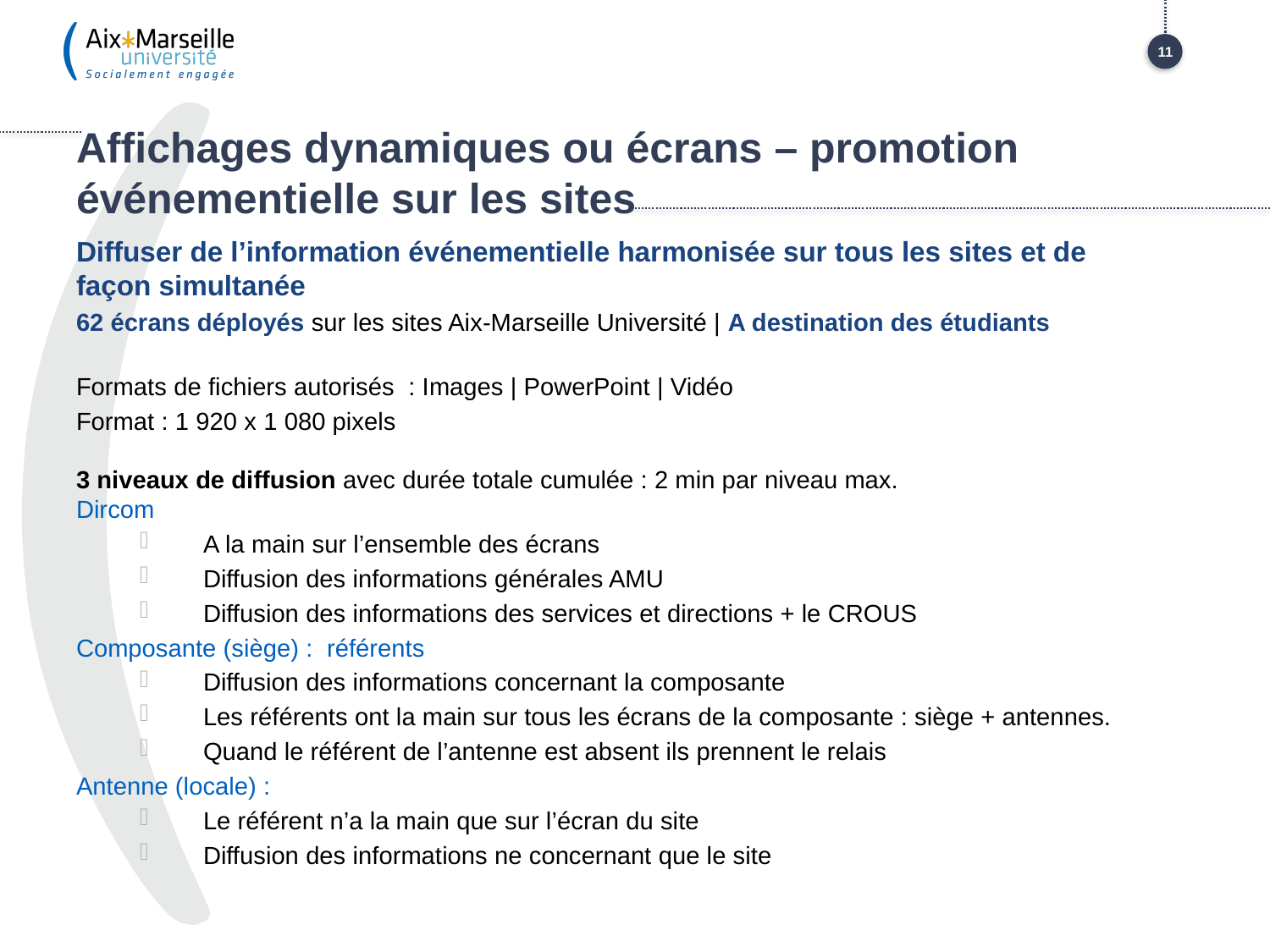

11
Affichages dynamiques ou écrans – promotion événementielle sur les sites
Diffuser de l’information événementielle harmonisée sur tous les sites et de façon simultanée
62 écrans déployés sur les sites Aix-Marseille Université | A destination des étudiants
Formats de fichiers autorisés  : Images | PowerPoint | Vidéo
Format : 1 920 x 1 080 pixels
3 niveaux de diffusion avec durée totale cumulée : 2 min par niveau max.
Dircom
A la main sur l’ensemble des écrans
Diffusion des informations générales AMU
Diffusion des informations des services et directions + le CROUS
Composante (siège) :  référents
Diffusion des informations concernant la composante
Les référents ont la main sur tous les écrans de la composante : siège + antennes.
Quand le référent de l’antenne est absent ils prennent le relais
Antenne (locale) :
Le référent n’a la main que sur l’écran du site
Diffusion des informations ne concernant que le site